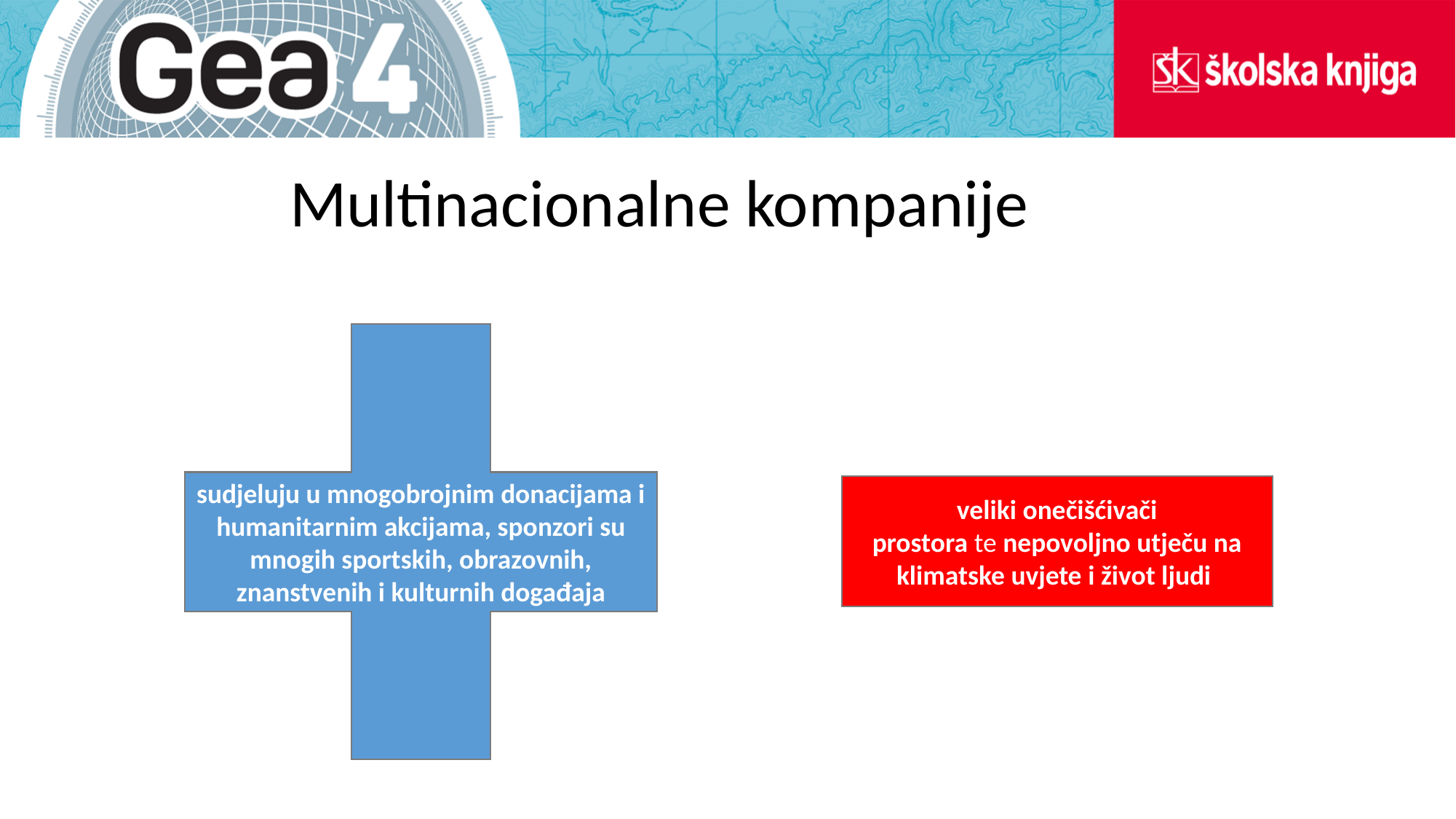

# Multinacionalne kompanije
sudjeluju u mnogobrojnim donacijama i humanitarnim akcijama, sponzori su mnogih sportskih, obrazovnih, znanstvenih i kulturnih događaja
veliki onečišćivači prostora te nepovoljno utječu na klimatske uvjete i život ljudi